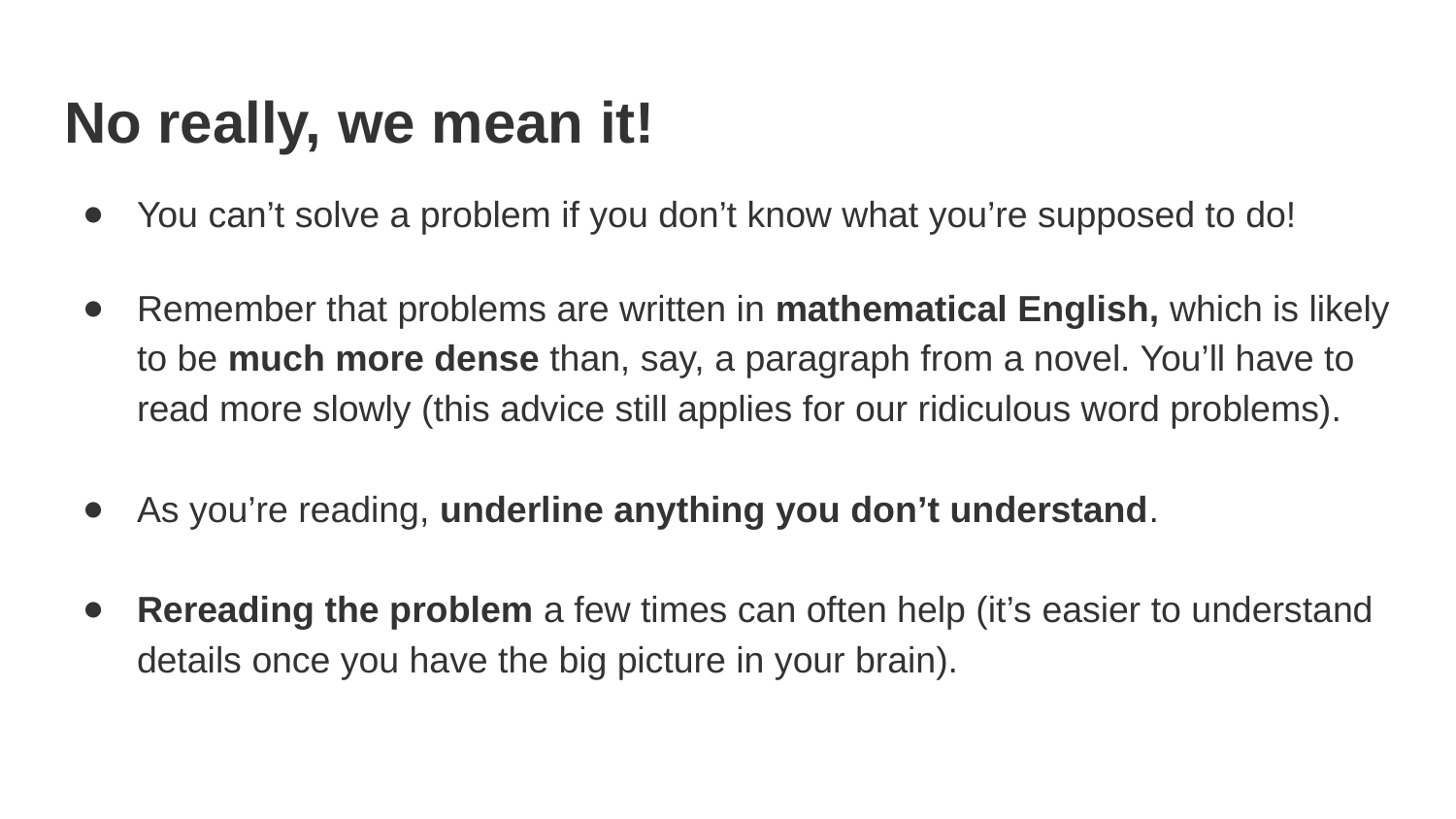

# No really, we mean it!
You can’t solve a problem if you don’t know what you’re supposed to do!
Remember that problems are written in mathematical English, which is likely to be much more dense than, say, a paragraph from a novel. You’ll have to read more slowly (this advice still applies for our ridiculous word problems).
As you’re reading, underline anything you don’t understand.
Rereading the problem a few times can often help (it’s easier to understand details once you have the big picture in your brain).